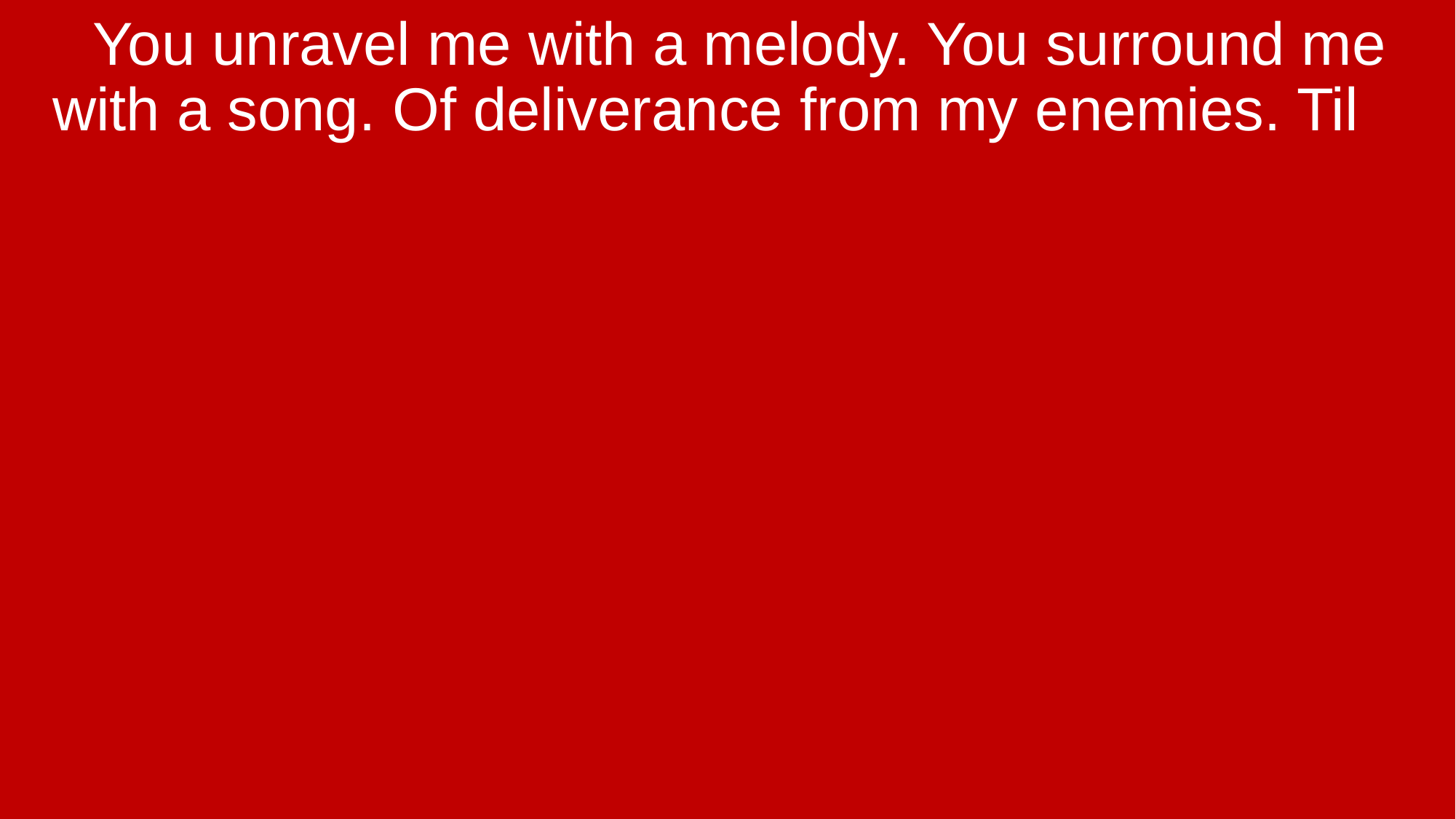

You unravel me with a melody. You surround me with a song. Of deliverance from my enemies. Til